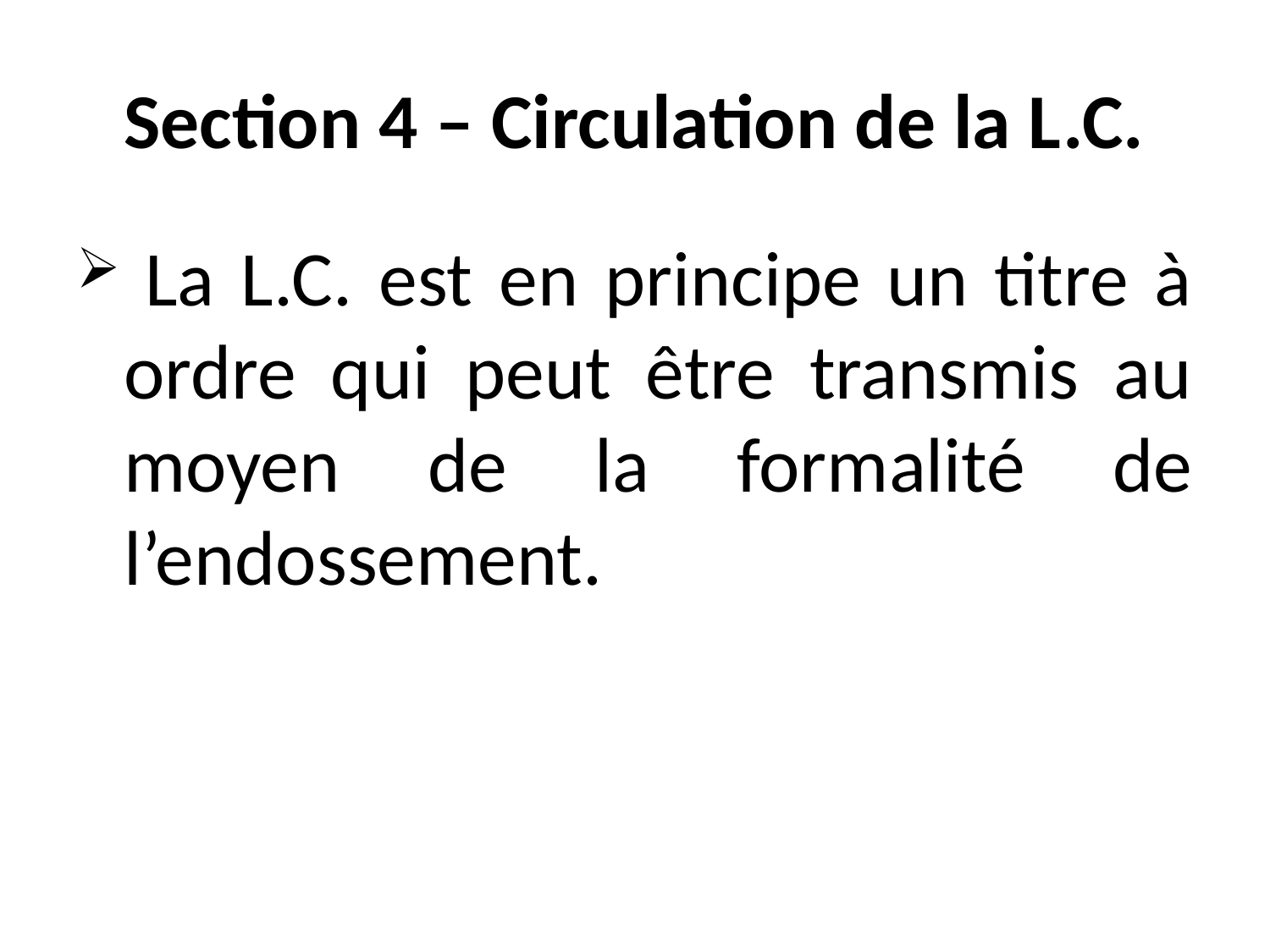

# Section 4 – Circulation de la L.C.
 La L.C. est en principe un titre à ordre qui peut être transmis au moyen de la formalité de l’endossement.